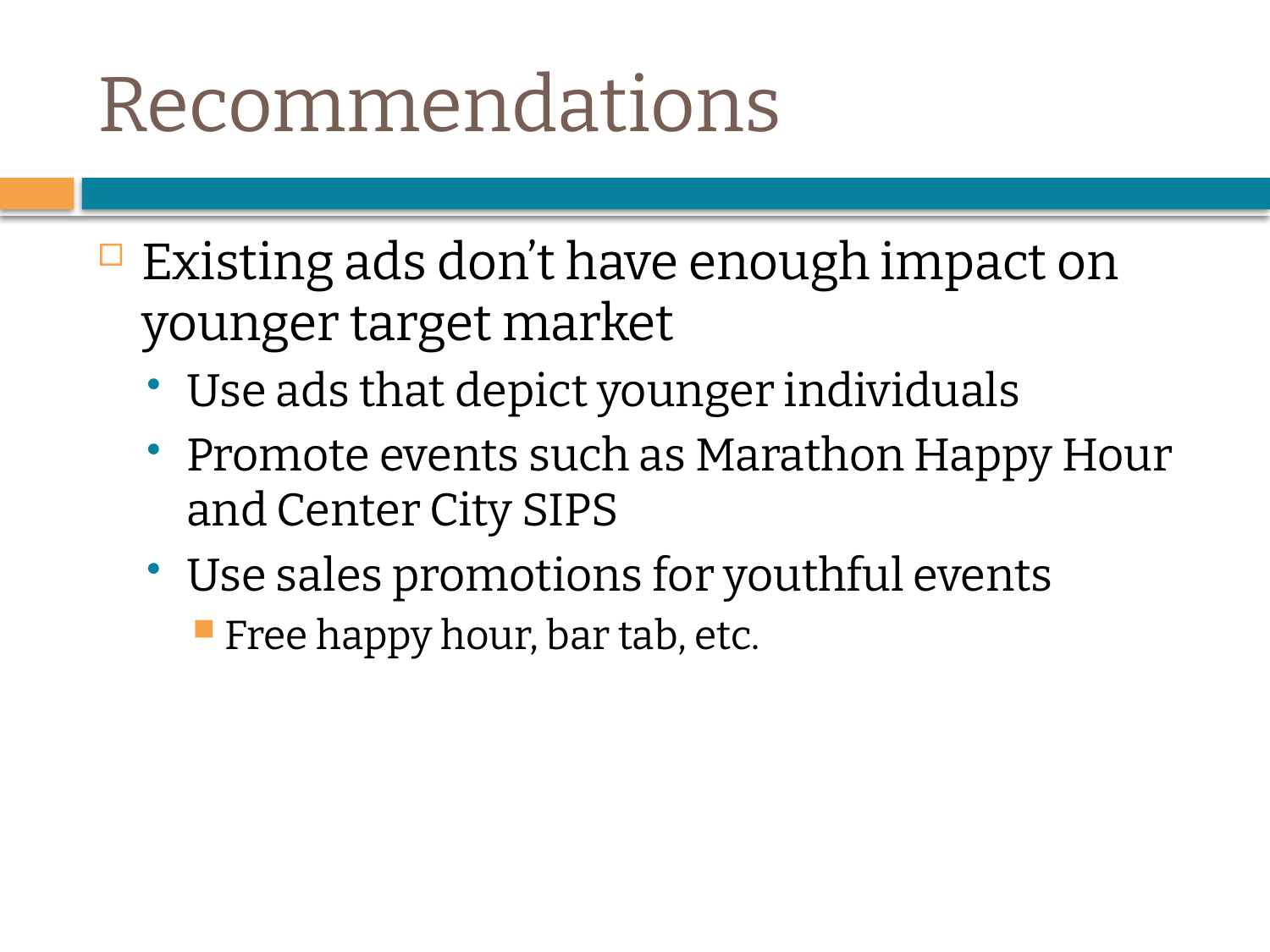

# Recommendations
Existing ads don’t have enough impact on younger target market
Use ads that depict younger individuals
Promote events such as Marathon Happy Hour and Center City SIPS
Use sales promotions for youthful events
Free happy hour, bar tab, etc.